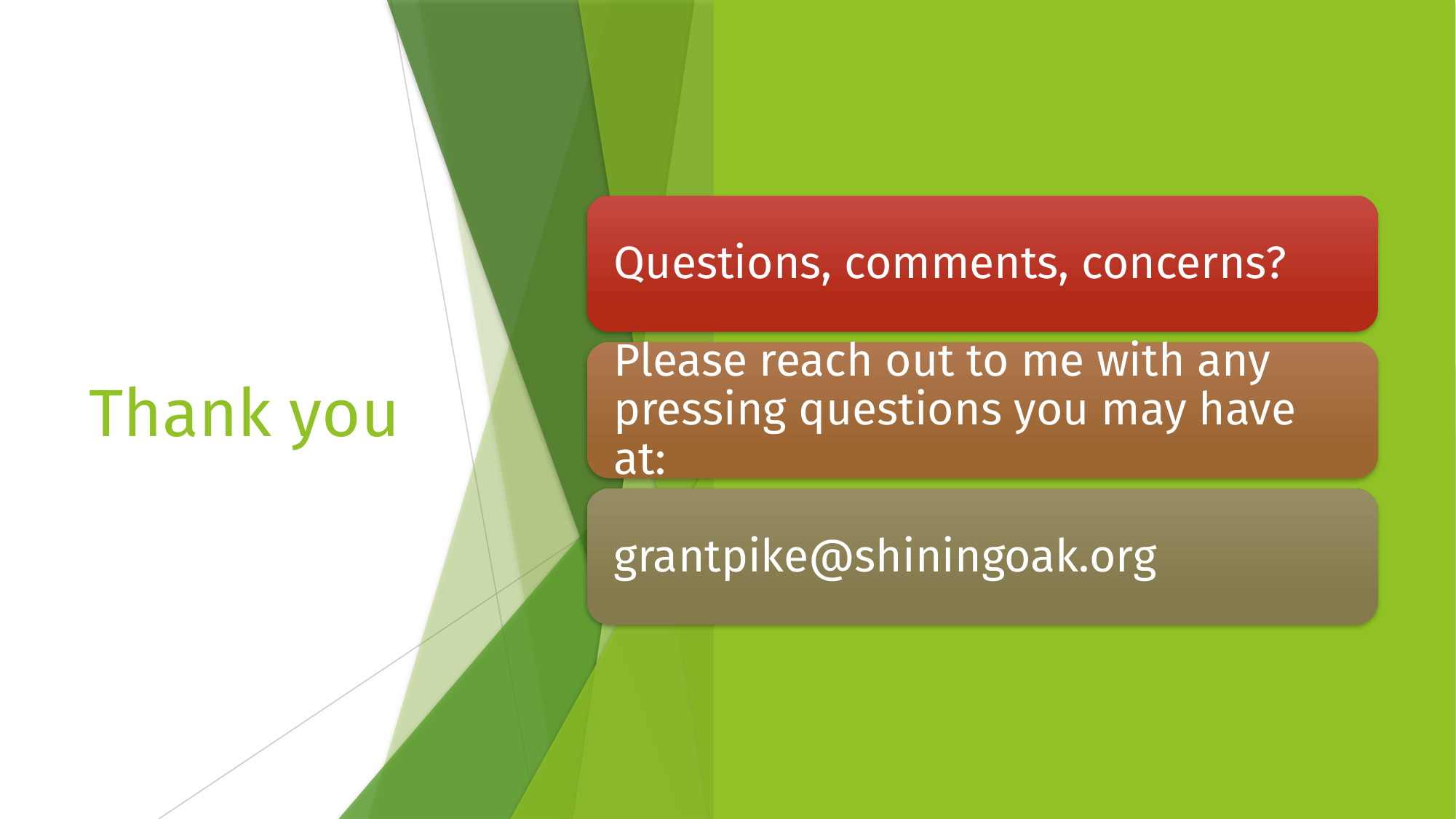

Questions, comments, concerns?
Please reach out to me with any pressing questions you may have at:
grantpike@shiningoak.org
# Thank you